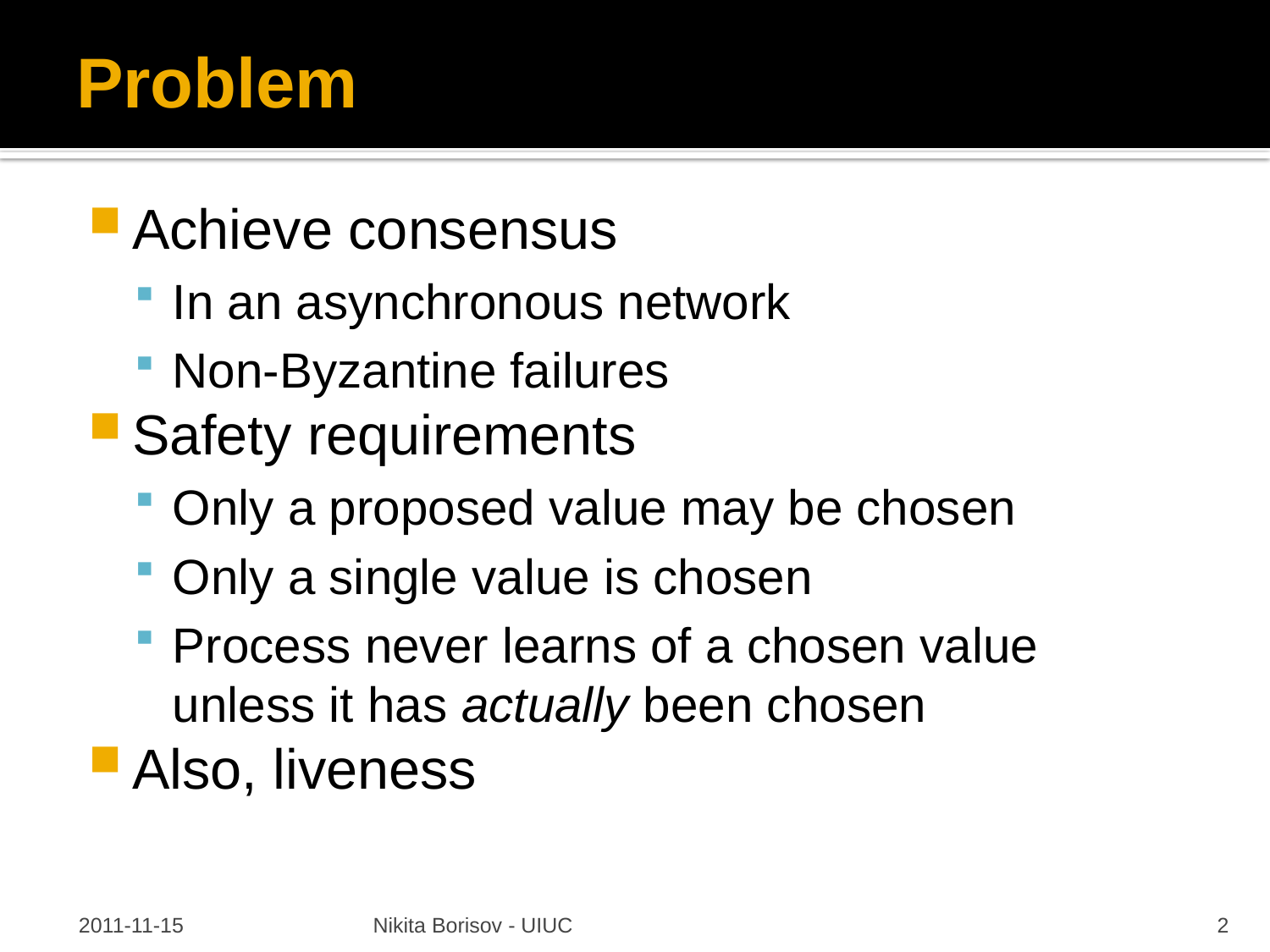

# Problem
Achieve consensus
In an asynchronous network
Non-Byzantine failures
Safety requirements
Only a proposed value may be chosen
Only a single value is chosen
Process never learns of a chosen value unless it has actually been chosen
Also, liveness
2011-11-15
Nikita Borisov - UIUC
2